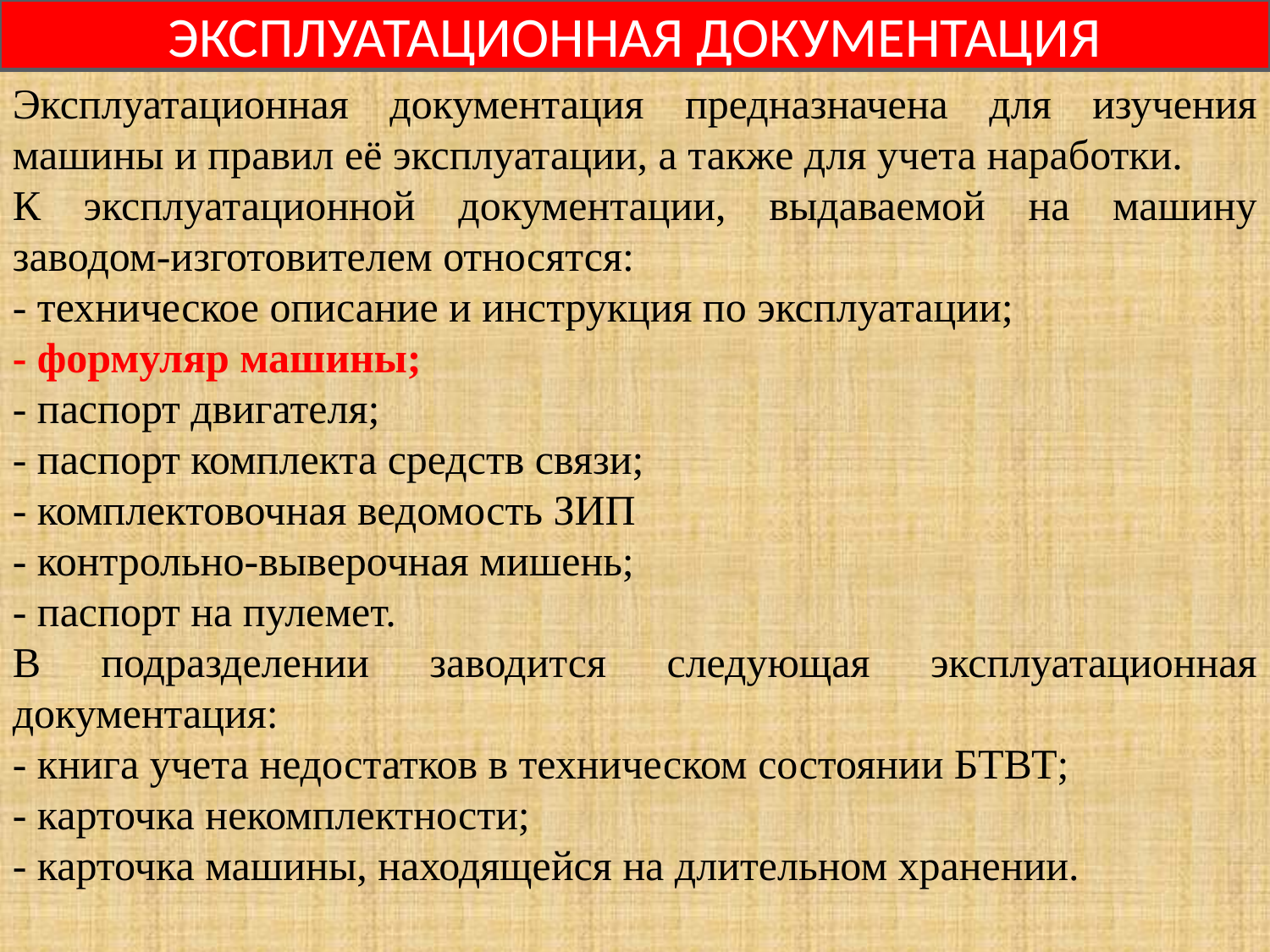

ЭКСПЛУАТАЦИОННАЯ ДОКУМЕНТАЦИЯ
Эксплуатационная документация предназначена для изучения машины и правил её эксплуатации, а также для учета наработки.
К эксплуатационной документации, выдаваемой на машину заводом-изготовителем относятся:
- техническое описание и инструкция по эксплуатации;
- формуляр машины;
- паспорт двигателя;
- паспорт комплекта средств связи;
- комплектовочная ведомость ЗИП
- контрольно-выверочная мишень;
- паспорт на пулемет.
В подразделении заводится следующая эксплуатационная документация:
- книга учета недостатков в техническом состоянии БТВТ;
- карточка некомплектности;
- карточка машины, находящейся на длительном хранении.